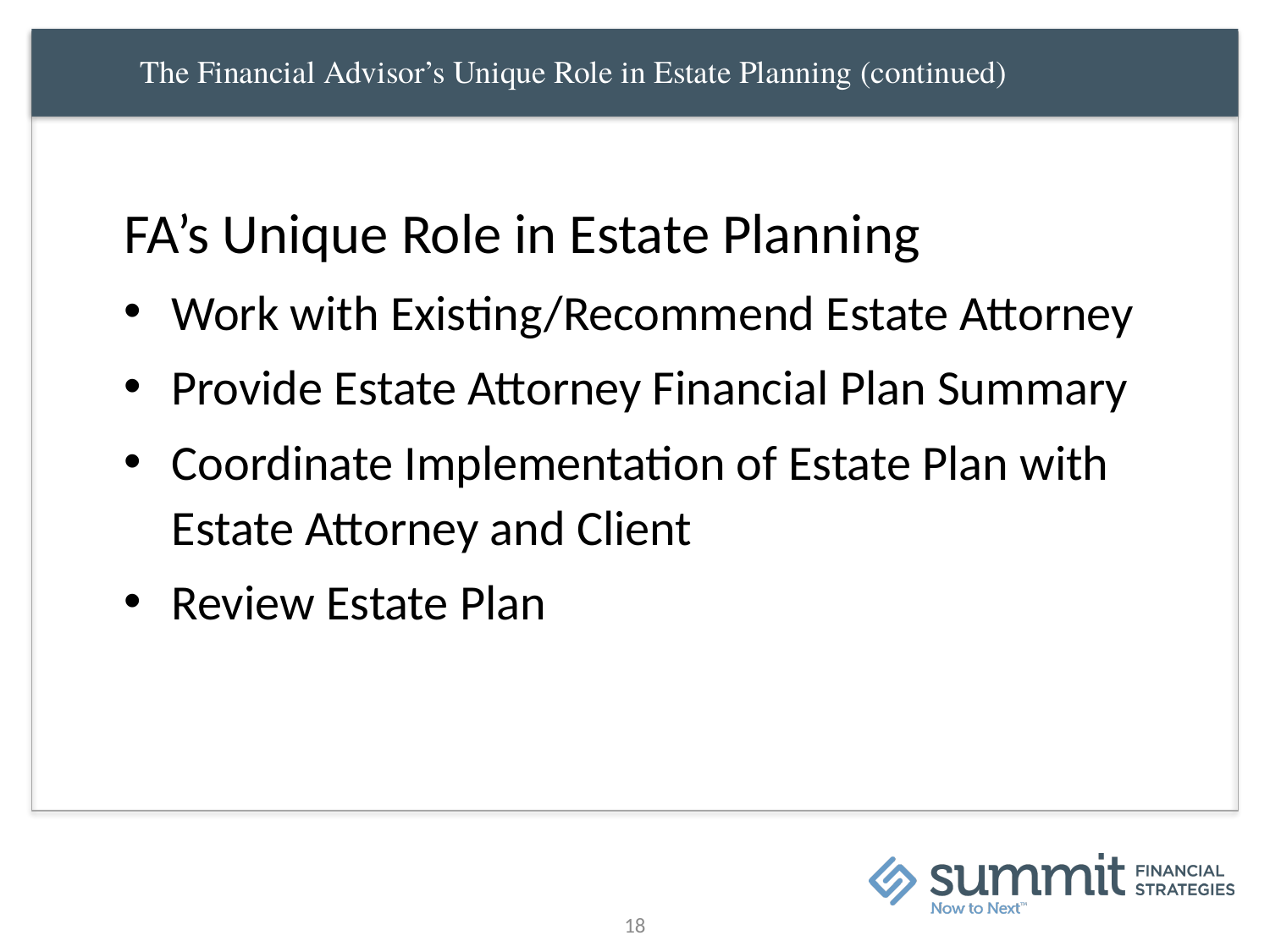

The Financial Advisor’s Unique Role in Estate Planning (continued)
FA’s Unique Role in Estate Planning
Work with Existing/Recommend Estate Attorney
Provide Estate Attorney Financial Plan Summary
Coordinate Implementation of Estate Plan with Estate Attorney and Client
Review Estate Plan